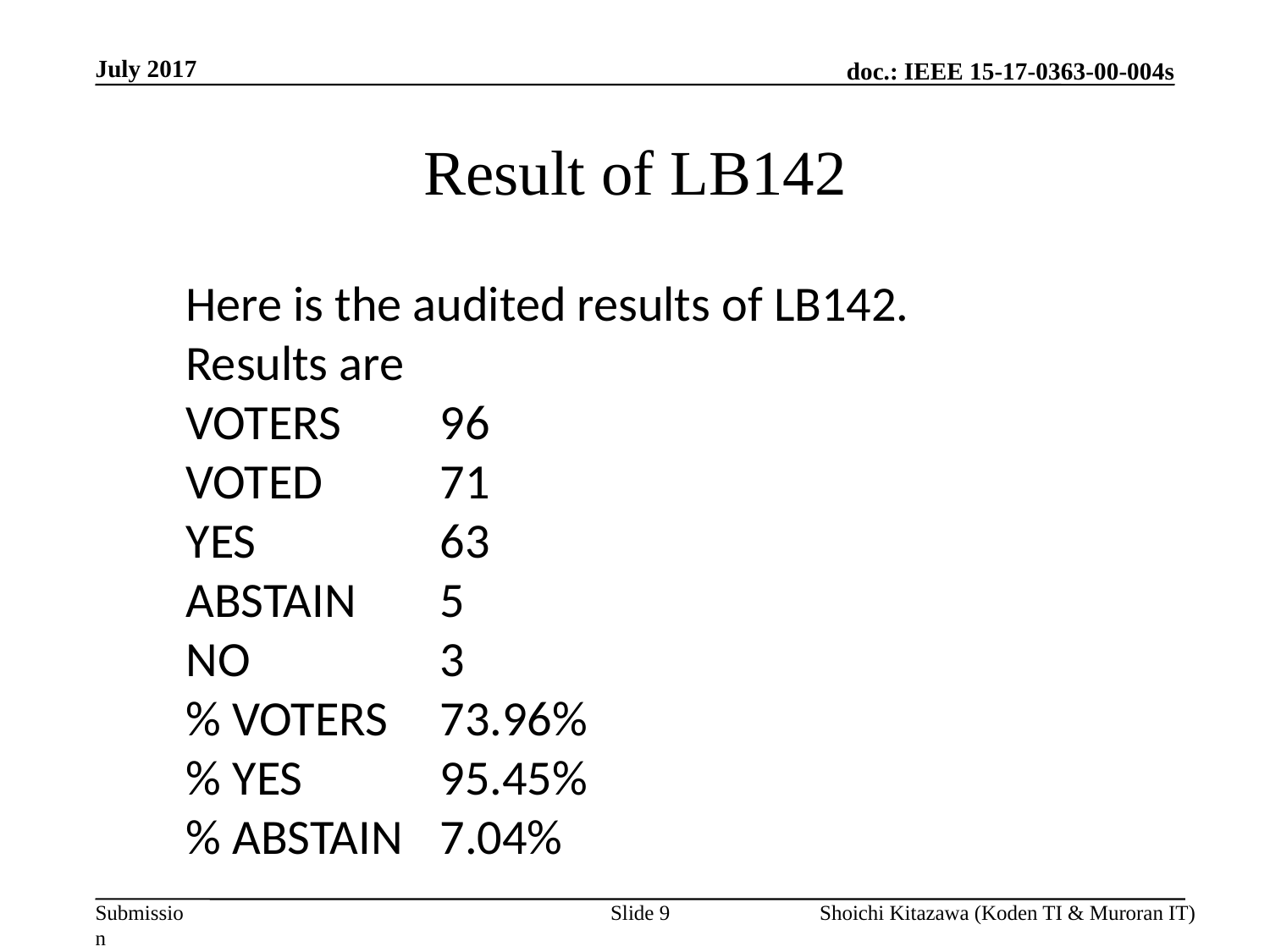

July 2017
# Result of LB142
Here is the audited results of LB142.
Results are
VOTERS 	96
VOTED	71
YES		63
ABSTAIN	5
NO		3
% VOTERS	73.96%
% YES		95.45%
% ABSTAIN	7.04%
Slide 9
Shoichi Kitazawa (Koden TI & Muroran IT)